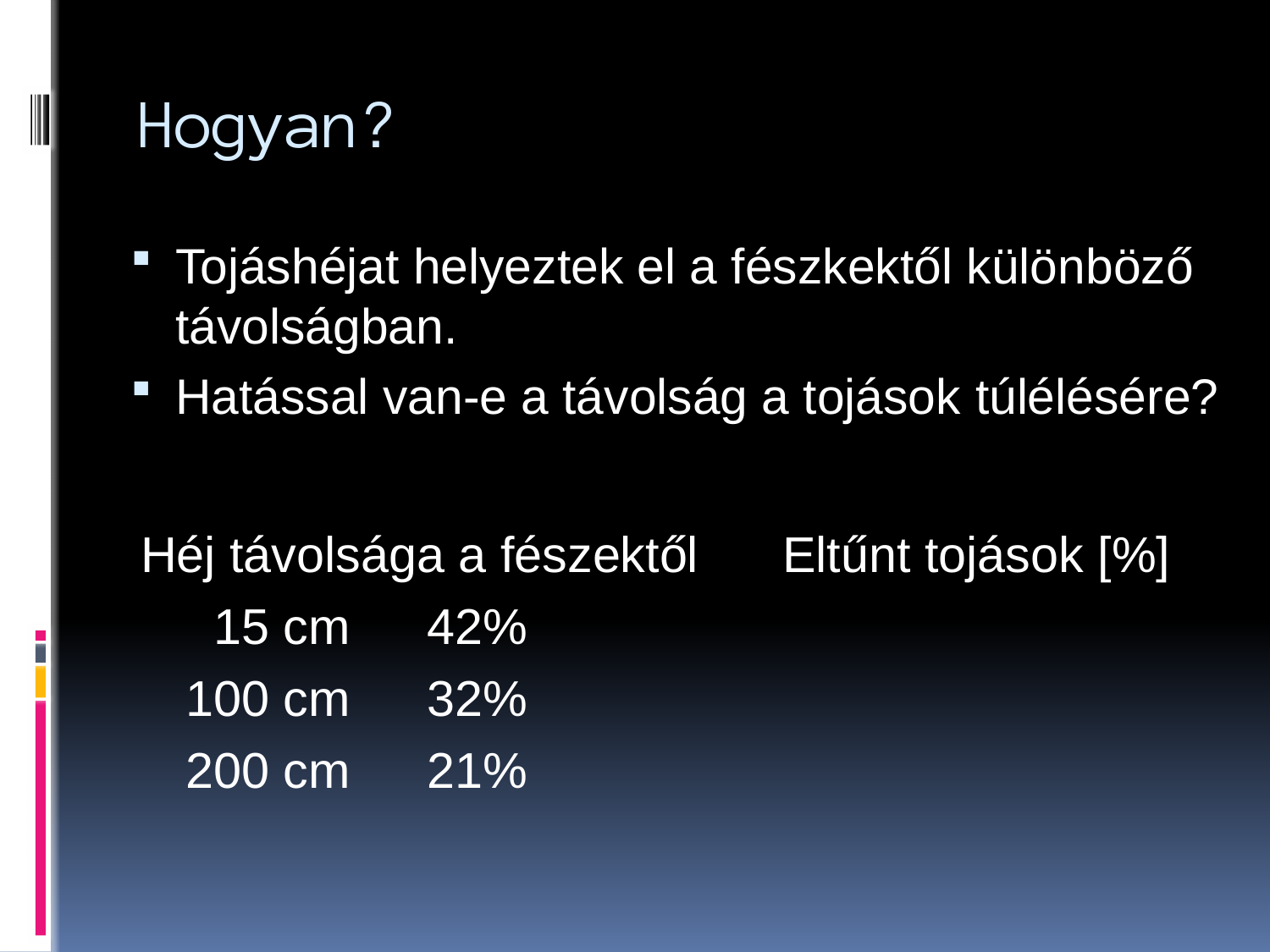

# Hogyan?
Tojáshéjat helyeztek el a fészkektől különböző távolságban.
Hatással van-e a távolság a tojások túlélésére?
Héj távolsága a fészektől      Eltűnt tojások [%]
			  15 cm 			42%
			100 cm 			32%
			200 cm 			21%